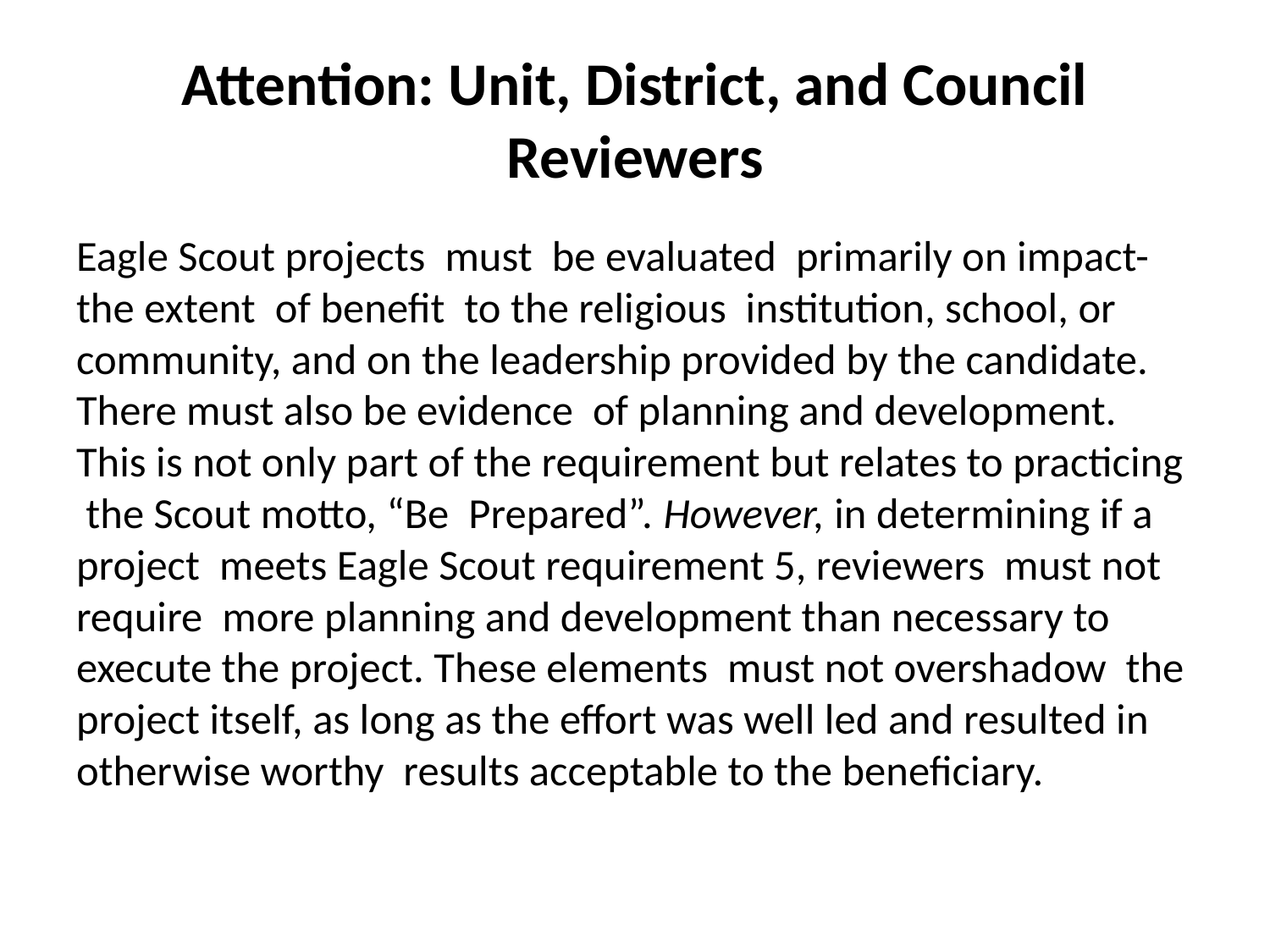

# Attention: Unit, District, and Council Reviewers
Eagle Scout projects  must  be evaluated  primarily on impact-the extent  of benefit  to the religious  institution, school, or community, and on the leadership provided by the candidate. There must also be evidence  of planning and development. This is not only part of the requirement but relates to practicing  the Scout motto, “Be  Prepared”. However, in determining if a project  meets Eagle Scout requirement 5, reviewers  must not require  more planning and development than necessary to execute the project. These elements  must not overshadow  the project itself, as long as the effort was well led and resulted in otherwise worthy  results acceptable to the beneficiary.